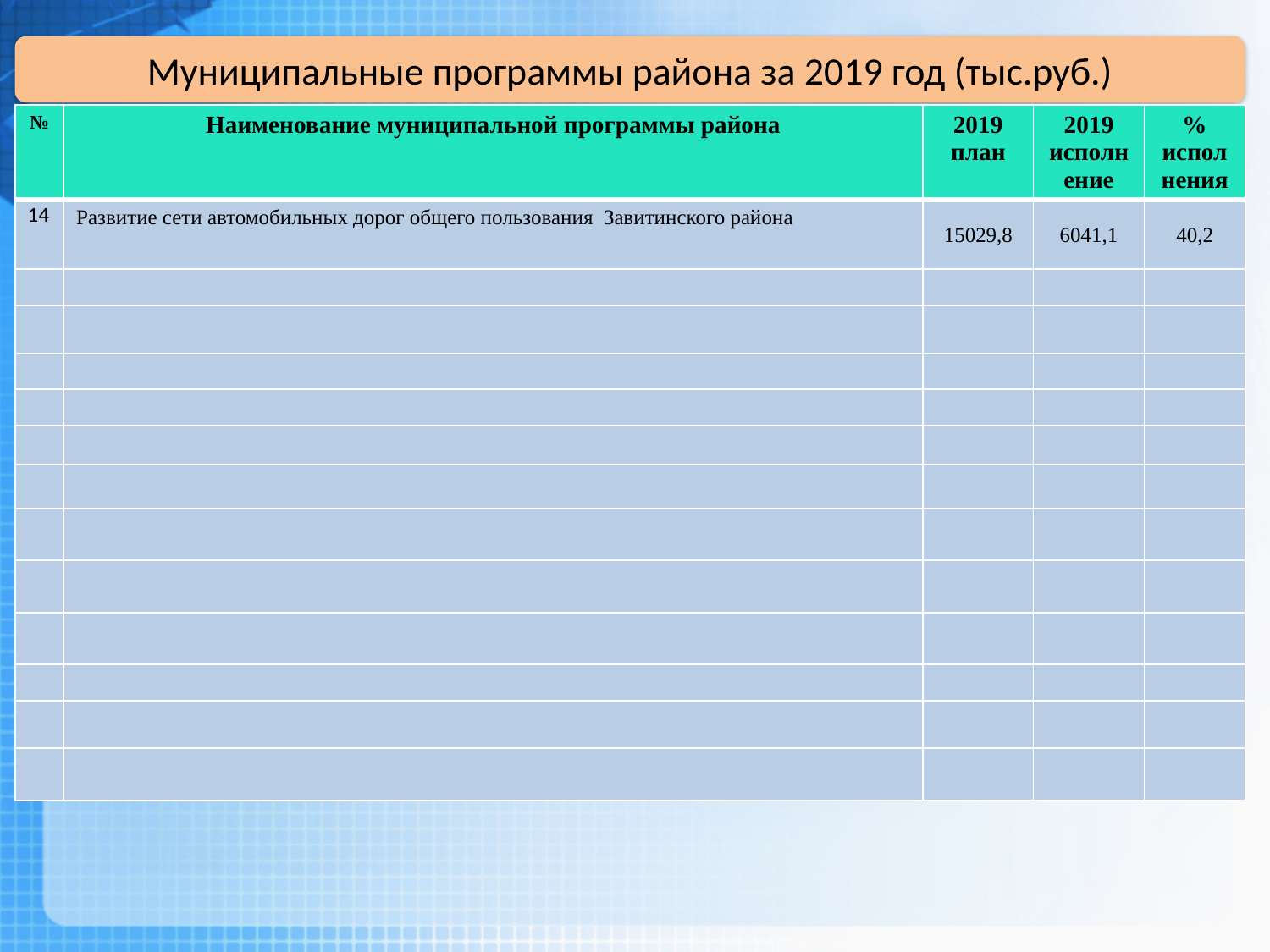

Муниципальные программы района за 2019 год (тыс.руб.)
| № | Наименование муниципальной программы района | 2019 план | 2019 исполнение | % исполнения |
| --- | --- | --- | --- | --- |
| 14 | Развитие сети автомобильных дорог общего пользования Завитинского района | 15029,8 | 6041,1 | 40,2 |
|  |  |  |  |  |
|  |  |  |  |  |
|  |  |  |  |  |
|  |  |  |  |  |
|  |  |  |  |  |
|  |  |  |  |  |
|  |  |  |  |  |
|  |  |  |  |  |
|  |  |  |  |  |
|  |  |  |  |  |
|  |  |  |  |  |
|  |  |  |  |  |